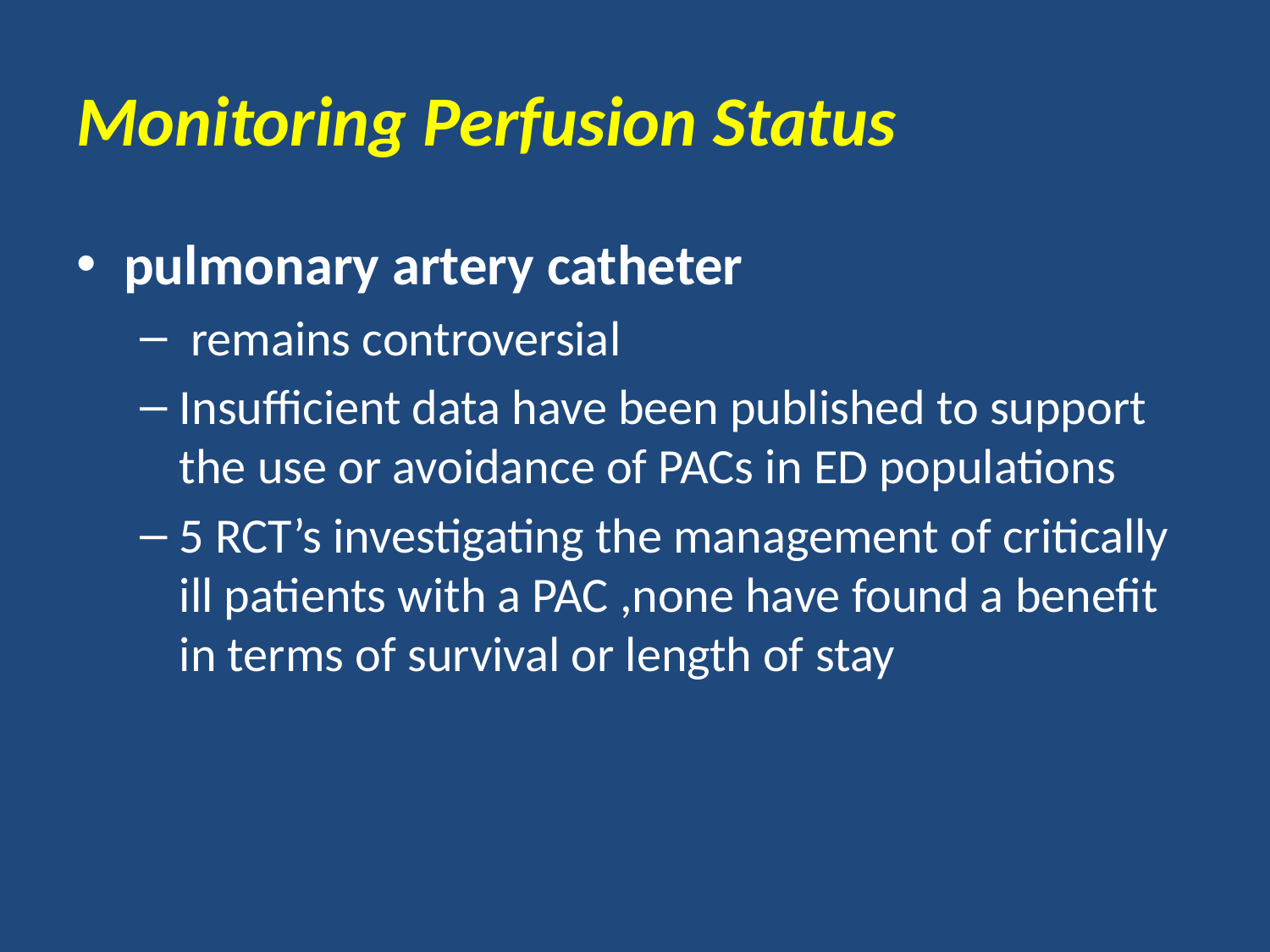

# Monitoring Perfusion Status
pulmonary artery catheter
 remains controversial
Insufficient data have been published to support the use or avoidance of PACs in ED populations
5 RCT’s investigating the management of critically ill patients with a PAC ,none have found a benefit in terms of survival or length of stay